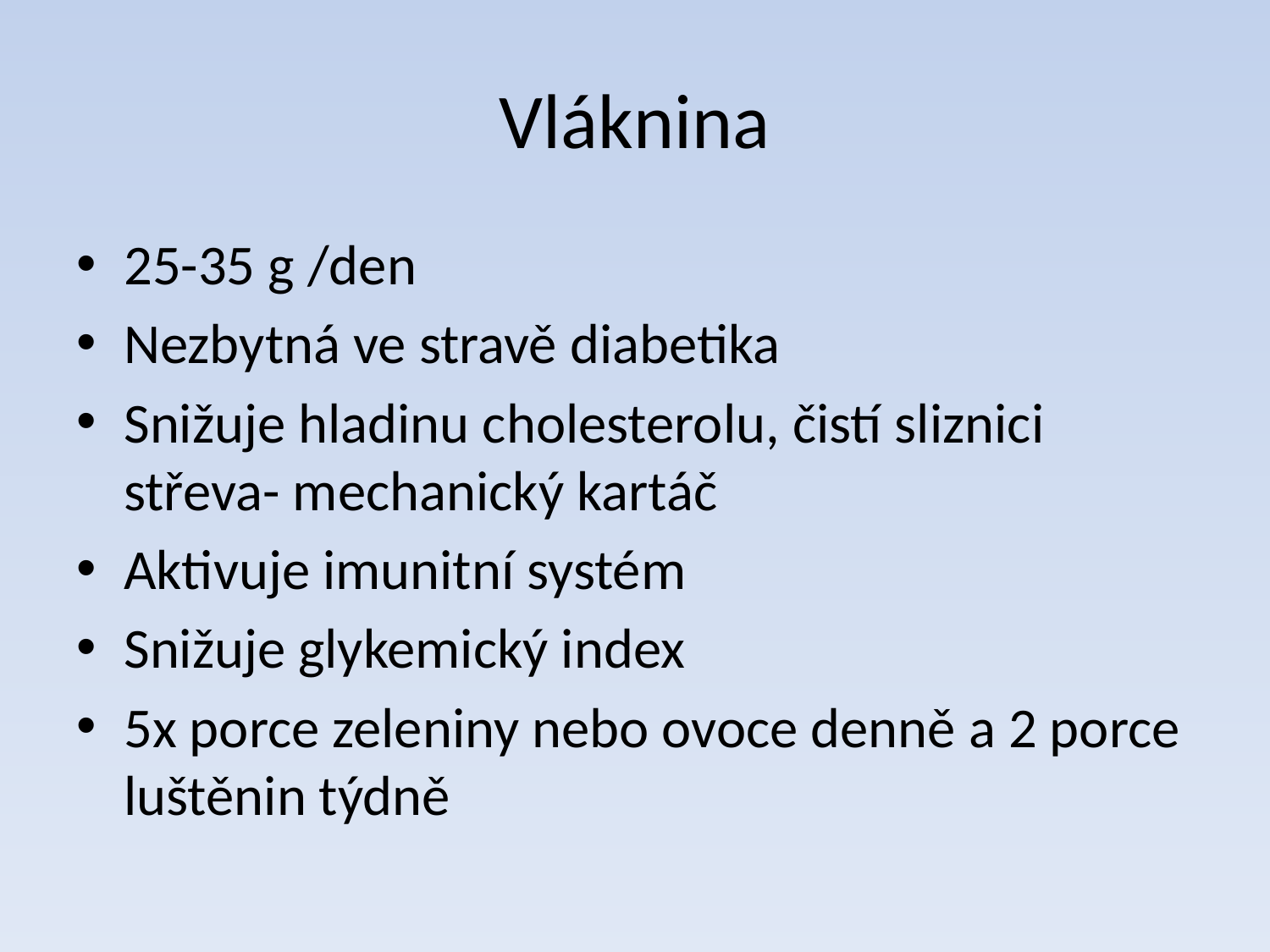

# Vláknina
25-35 g /den
Nezbytná ve stravě diabetika
Snižuje hladinu cholesterolu, čistí sliznici  střeva- mechanický kartáč
Aktivuje imunitní systém
Snižuje glykemický index
5x porce zeleniny nebo ovoce denně a 2 porce luštěnin týdně